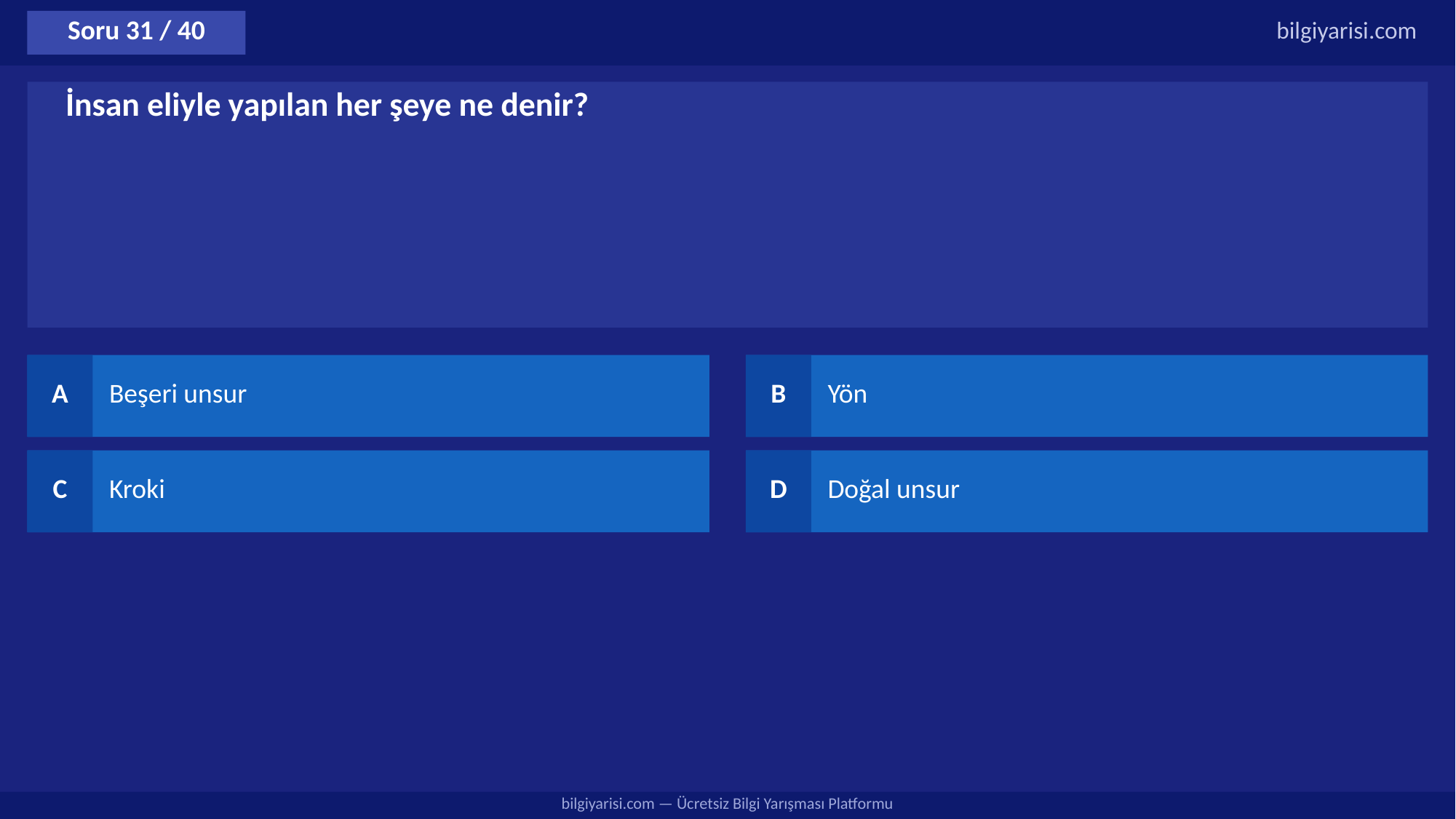

Soru 31 / 40
bilgiyarisi.com

İnsan eliyle yapılan her şeye ne denir?

A
Beşeri unsur

B
Yön

C
Kroki

D
Doğal unsur
bilgiyarisi.com — Ücretsiz Bilgi Yarışması Platformu